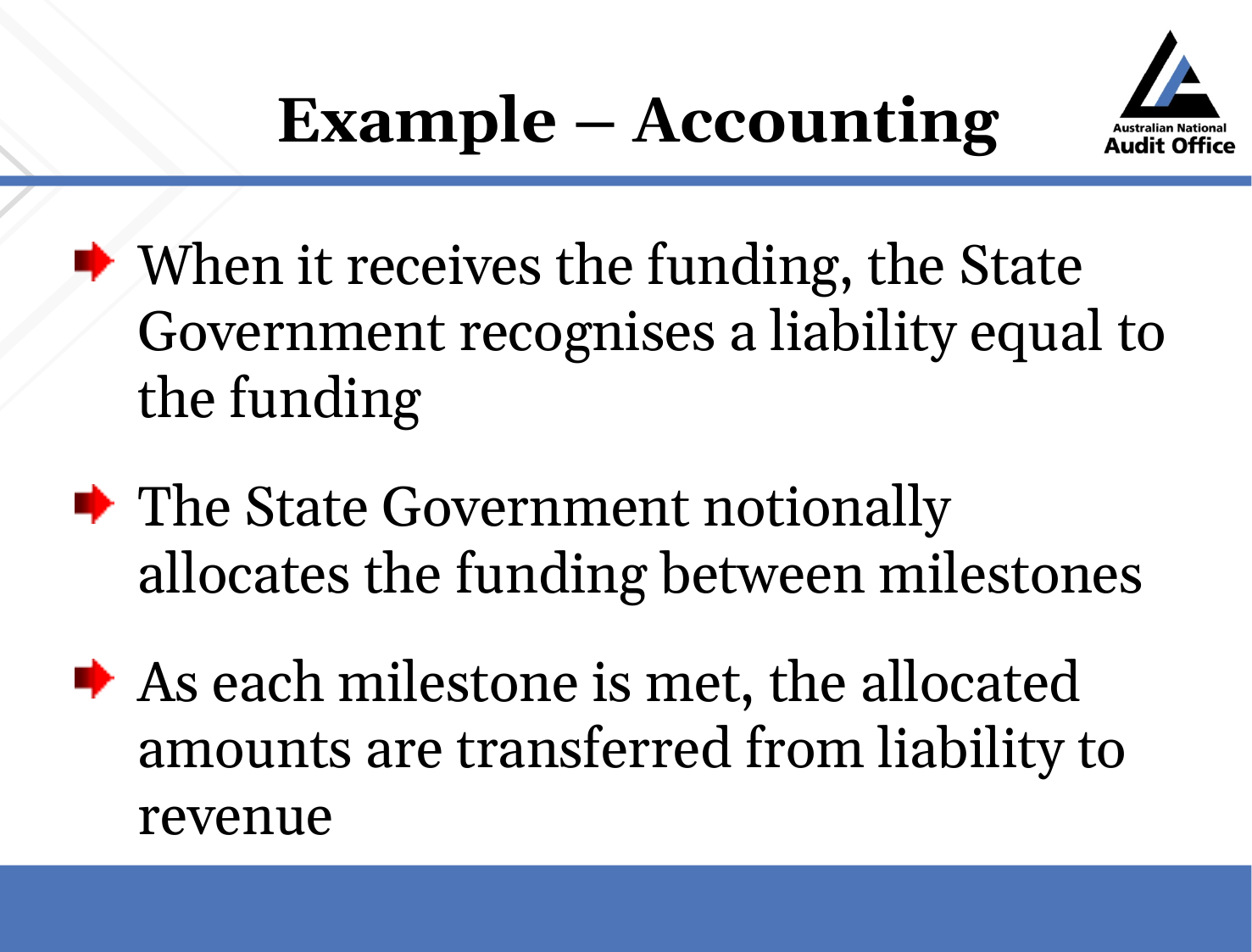

# Example – Accounting
When it receives the funding, the State Government recognises a liability equal to the funding
The State Government notionally allocates the funding between milestones
As each milestone is met, the allocated amounts are transferred from liability to revenue